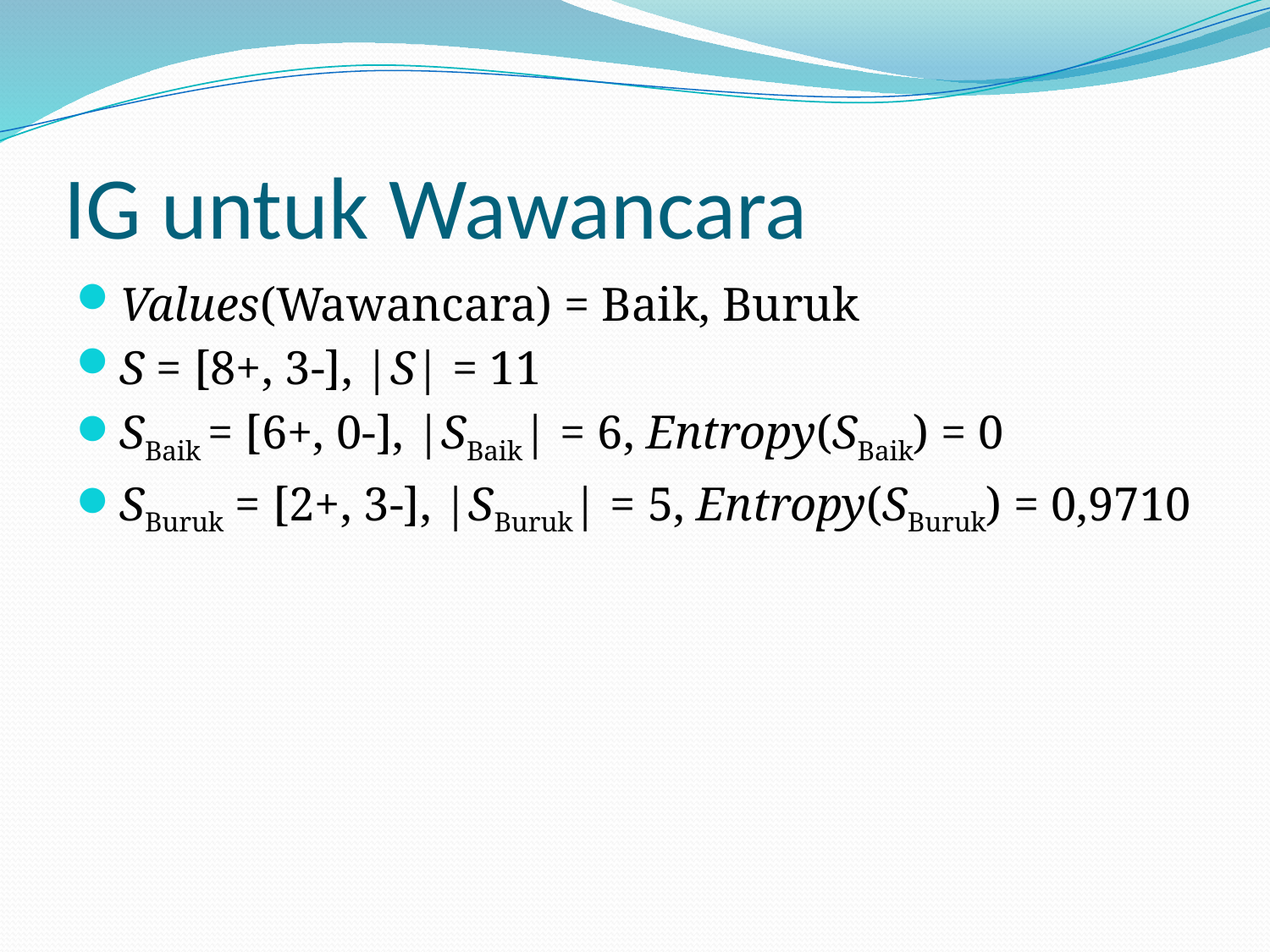

# IG untuk Wawancara
Values(Wawancara) = Baik, Buruk
S = [8+, 3-], |S| = 11
SBaik = [6+, 0-], |SBaik| = 6, Entropy(SBaik) = 0
SBuruk = [2+, 3-], |SBuruk| = 5, Entropy(SBuruk) = 0,9710